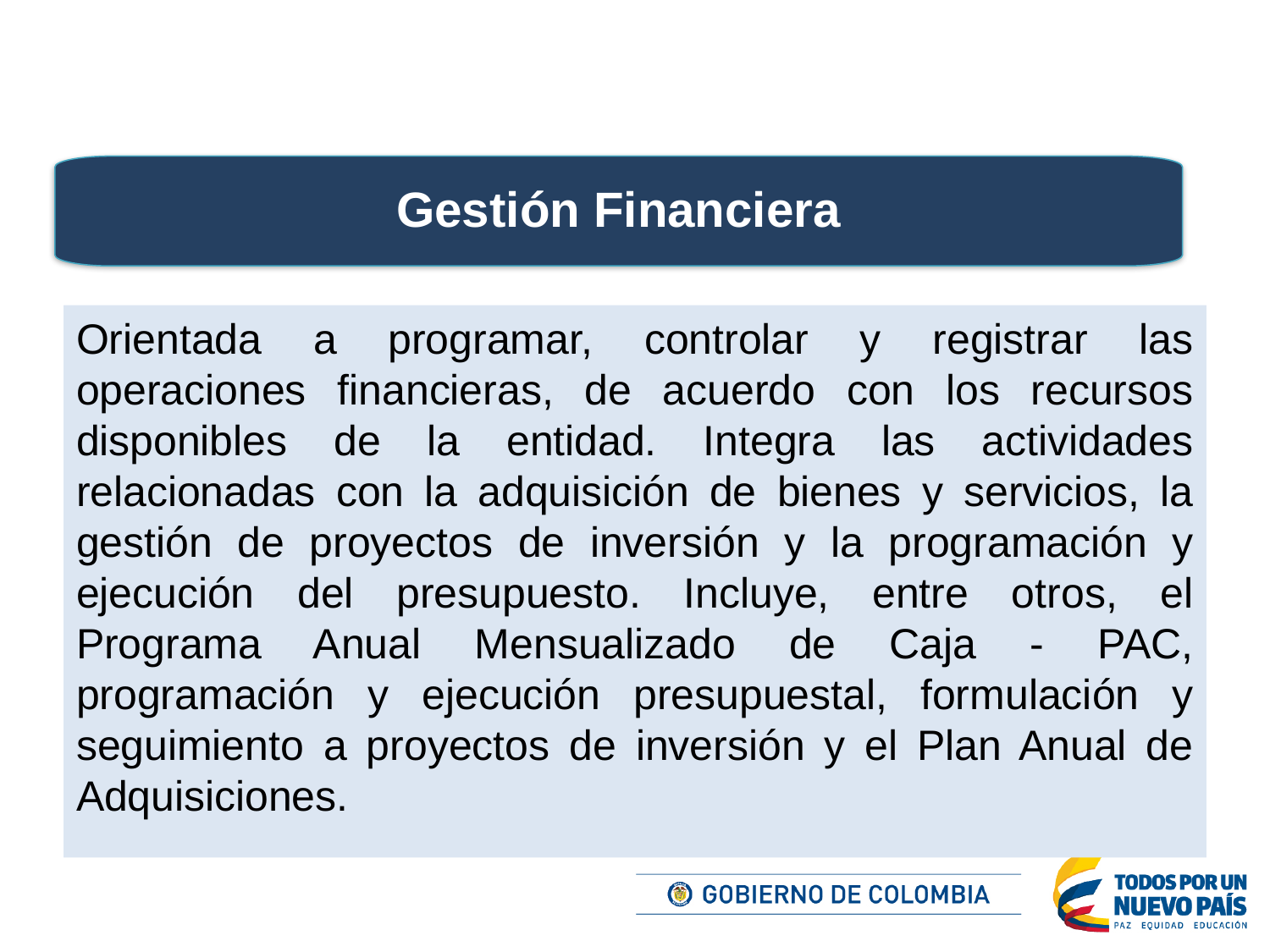

Gestión Financiera
Orientada a programar, controlar y registrar las operaciones financieras, de acuerdo con los recursos disponibles de la entidad. Integra las actividades relacionadas con la adquisición de bienes y servicios, la gestión de proyectos de inversión y la programación y ejecución del presupuesto. Incluye, entre otros, el Programa Anual Mensualizado de Caja - PAC, programación y ejecución presupuestal, formulación y seguimiento a proyectos de inversión y el Plan Anual de Adquisiciones.